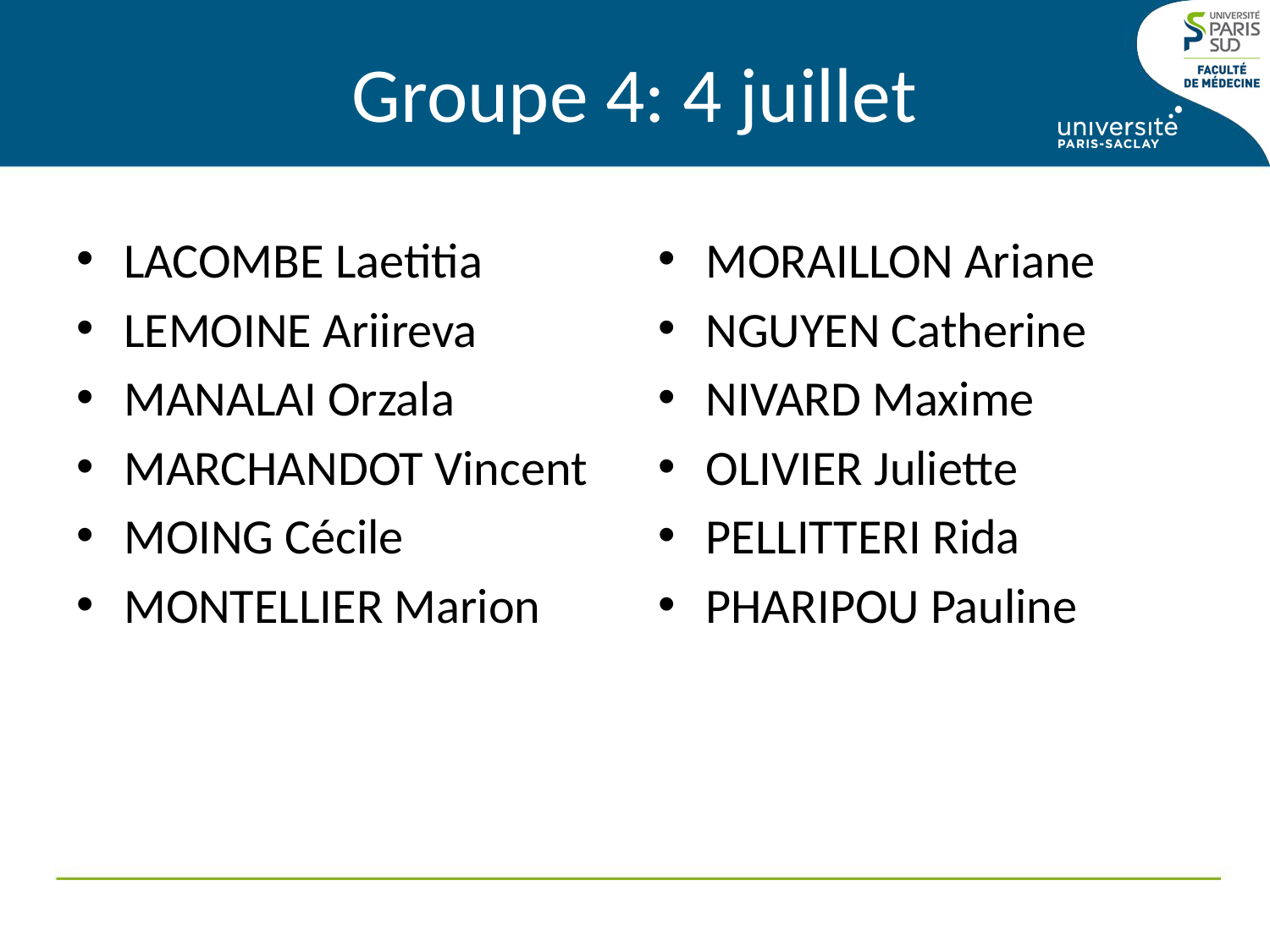

# Groupe 4: 4 juillet
LACOMBE Laetitia
LEMOINE Ariireva
MANALAI Orzala
MARCHANDOT Vincent
MOING Cécile
MONTELLIER Marion

MORAILLON Ariane
NGUYEN Catherine
NIVARD Maxime
OLIVIER Juliette
PELLITTERI Rida
PHARIPOU Pauline